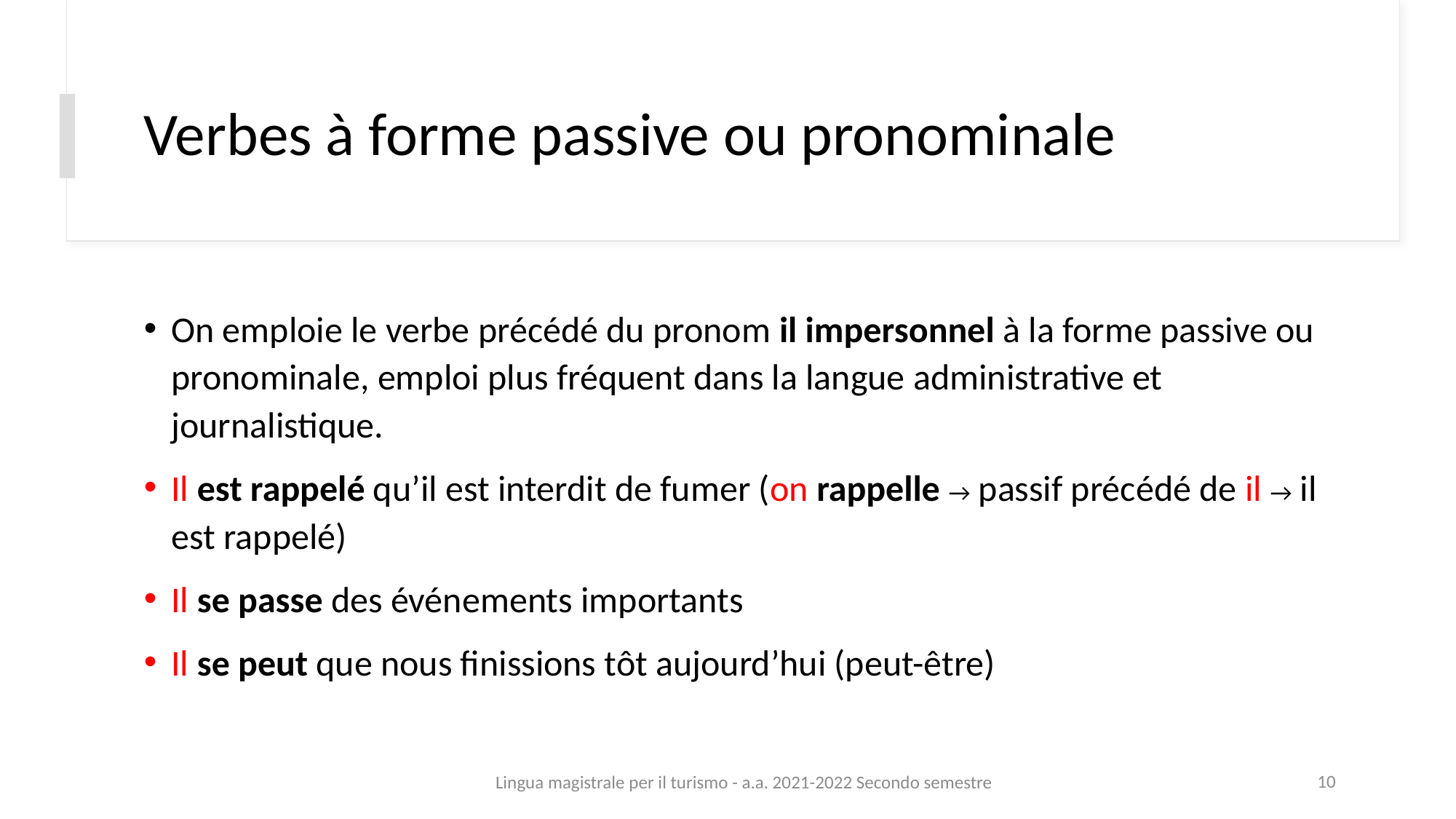

# Verbes à forme passive ou pronominale
On emploie le verbe précédé du pronom il impersonnel à la forme passive ou pronominale, emploi plus fréquent dans la langue administrative et journalistique.
Il est rappelé qu’il est interdit de fumer (on rappelle → passif précédé de il → il est rappelé)
Il se passe des événements importants
Il se peut que nous finissions tôt aujourd’hui (peut-être)
Lingua magistrale per il turismo - a.a. 2021-2022 Secondo semestre
10